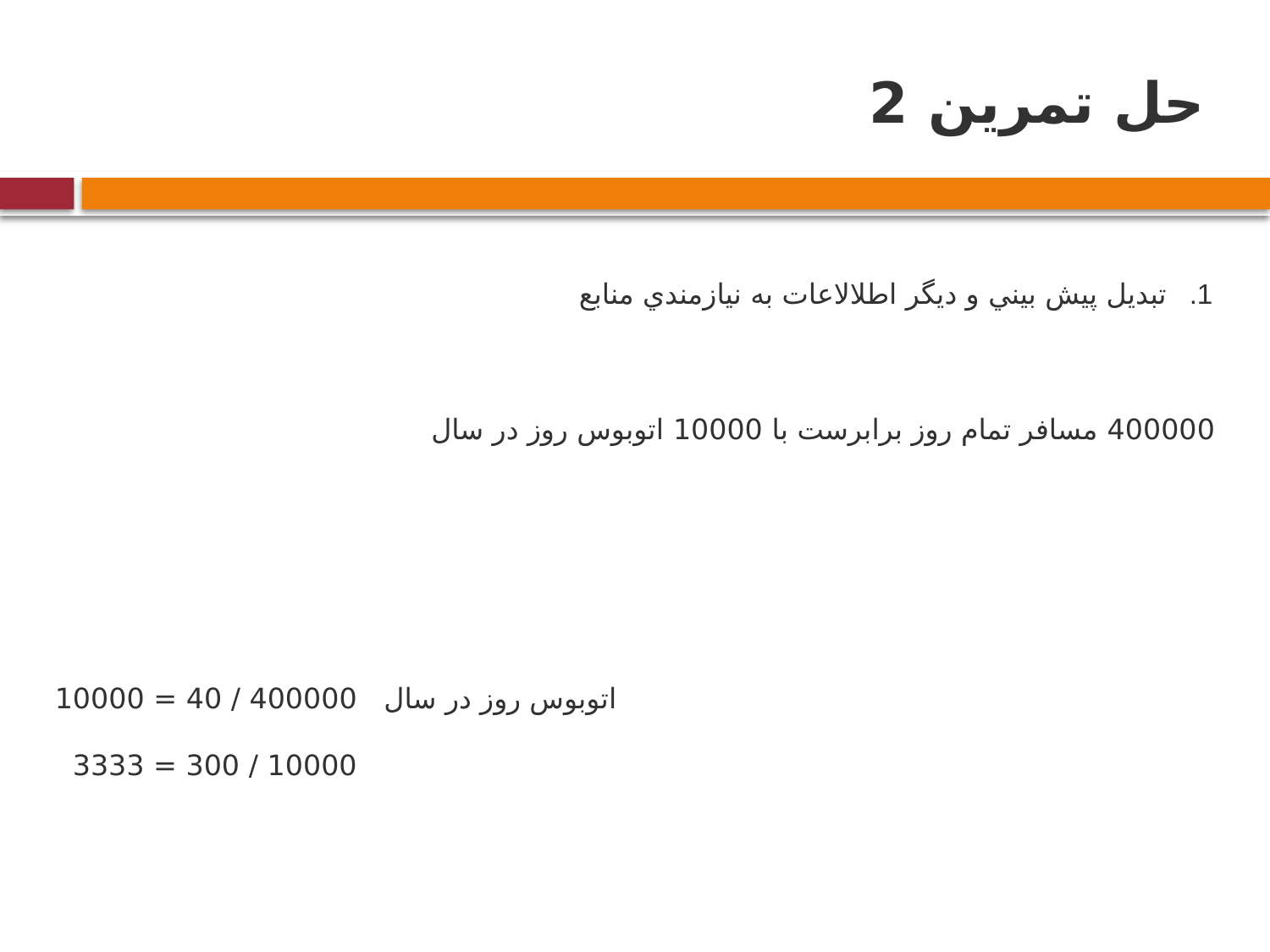

# حل تمرین 2
تبديل پيش بيني و ديگر اطلالاعات به نيازمندي منابع

400000 مسافر تمام روز برابرست با 10000 اتوبوس روز در سال
 اتوبوس روز در سال   400000 / 40 = 10000
10000 / 300 = 3333